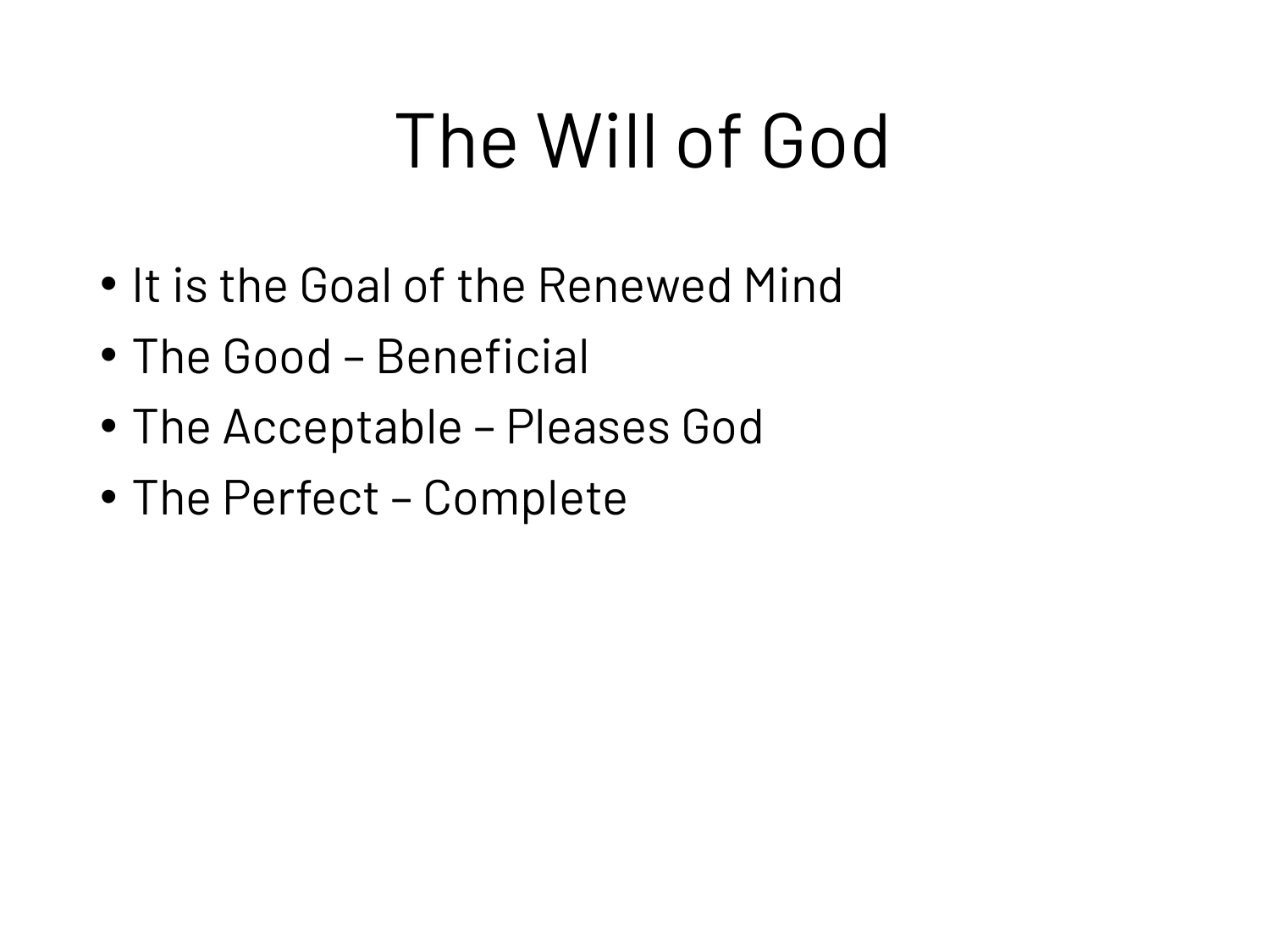

# The Will of God
It is the Goal of the Renewed Mind
The Good – Beneficial
The Acceptable – Pleases God
The Perfect – Complete